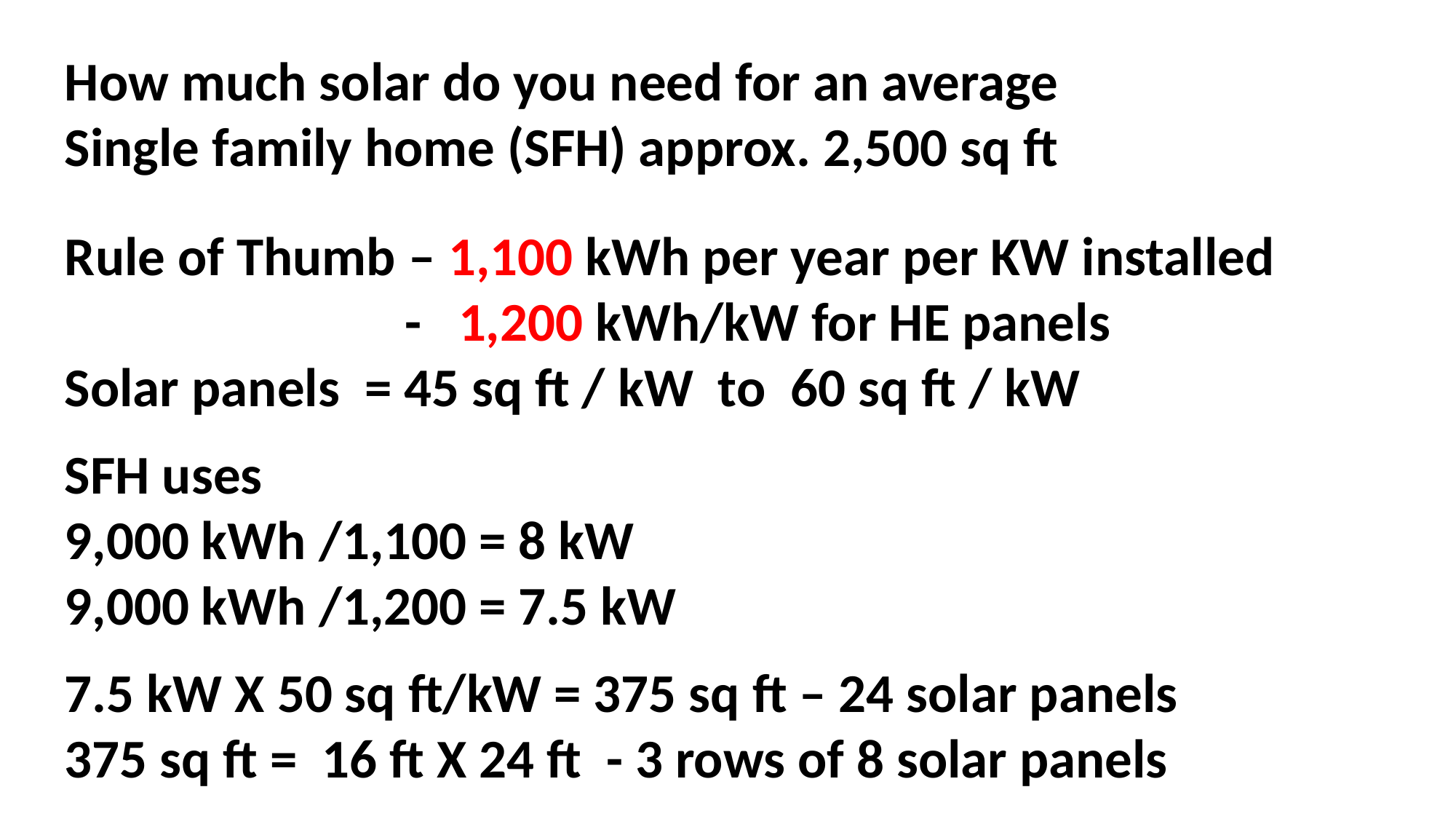

How much solar do you need for an average
Single family home (SFH) approx. 2,500 sq ft

Rule of Thumb – 1,100 kWh per year per KW installed
			 -   1,200 kWh/kW for HE panels
Solar panels  = 45 sq ft / kW  to  60 sq ft / kW

SFH uses
9,000 kWh /1,100 = 8 kW
9,000 kWh /1,200 = 7.5 kW

7.5 kW X 50 sq ft/kW = 375 sq ft – 24 solar panels
375 sq ft =  16 ft X 24 ft  - 3 rows of 8 solar panels